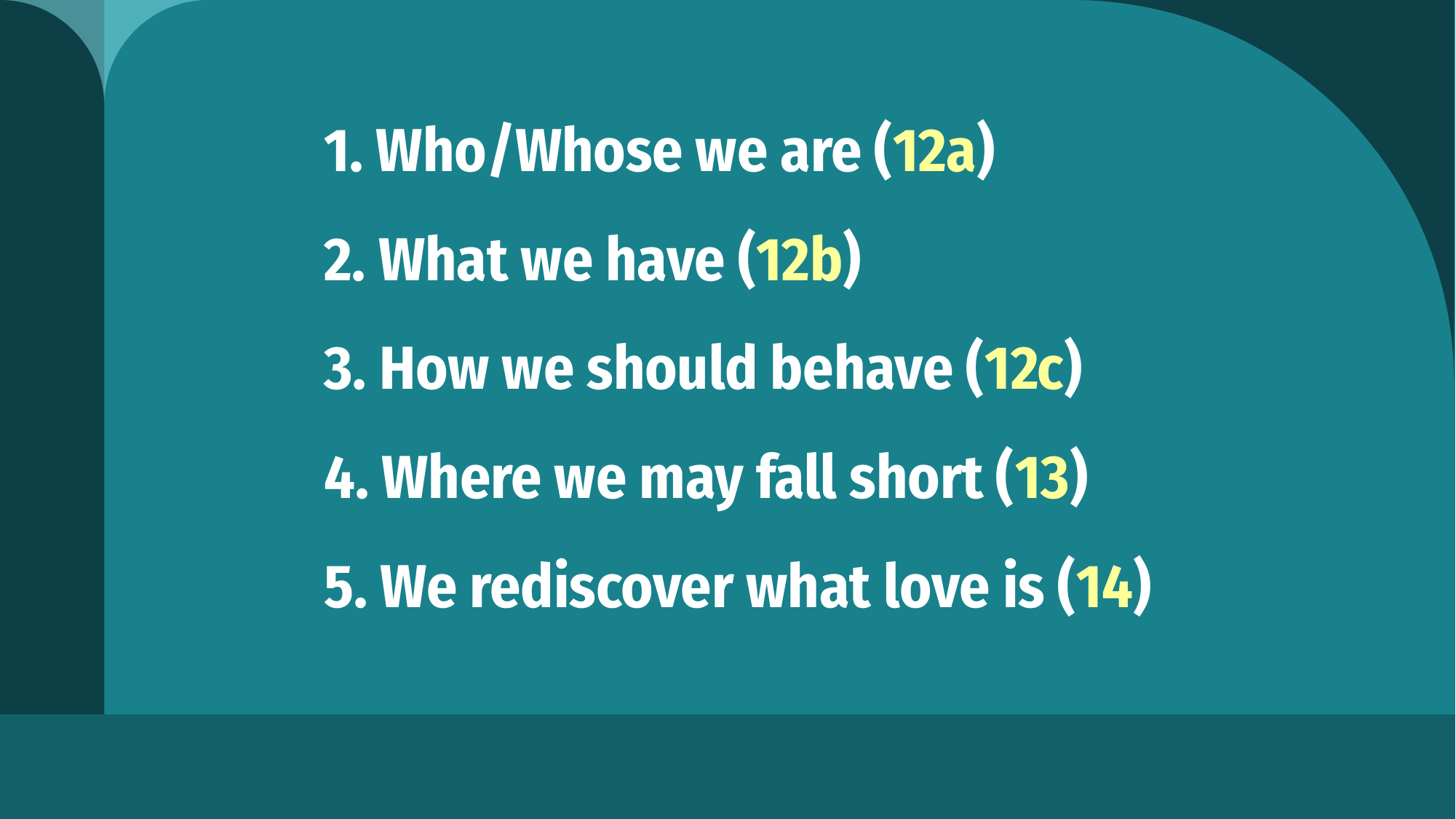

# 1. Who/Whose we are (12a) 2. What we have (12b) 3. How we should behave (12c) 4. Where we may fall short (13) 5. We rediscover what love is (14)